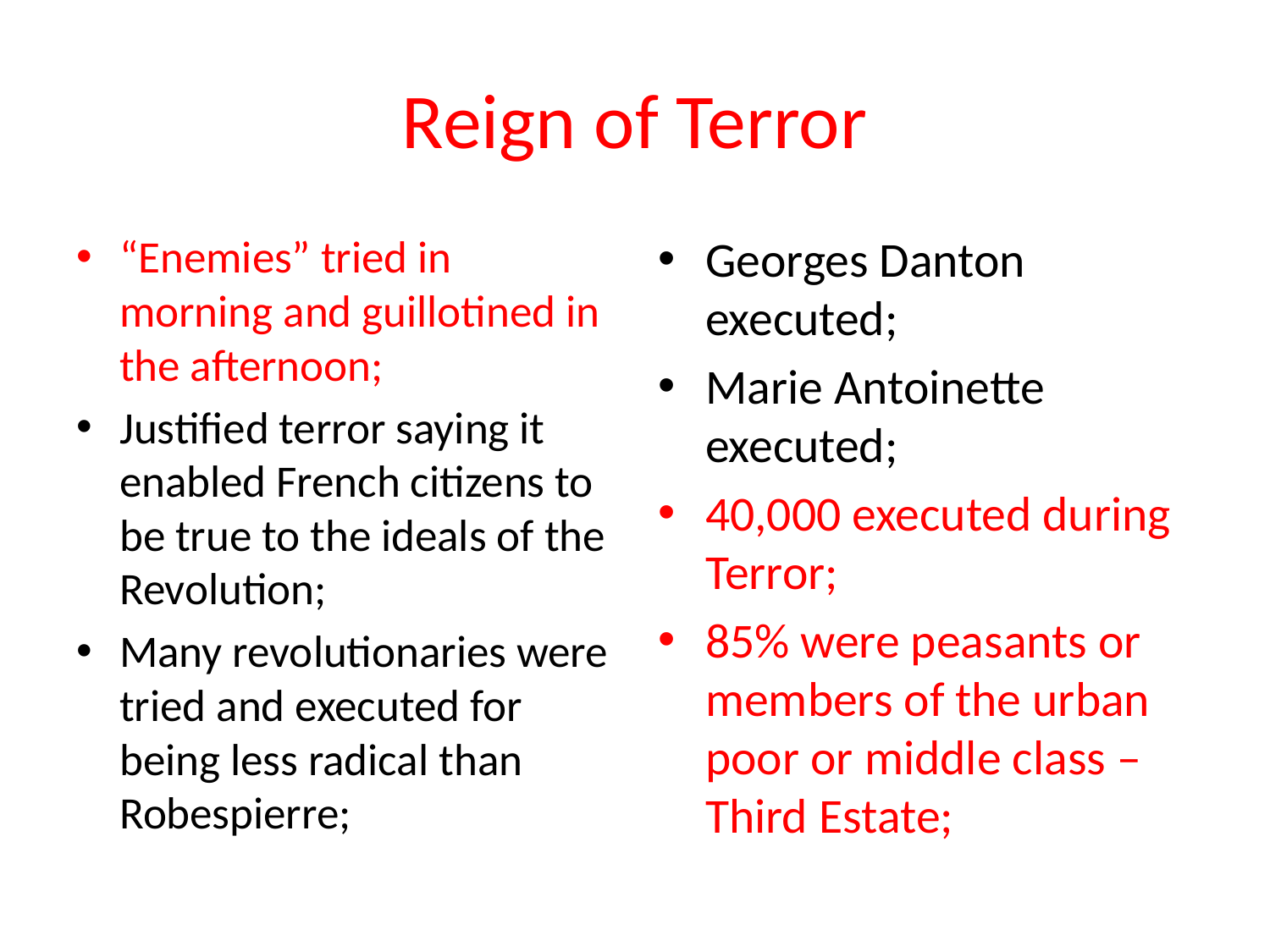

# Reign of Terror
“Enemies” tried in morning and guillotined in the afternoon;
Justified terror saying it enabled French citizens to be true to the ideals of the Revolution;
Many revolutionaries were tried and executed for being less radical than Robespierre;
Georges Danton executed;
Marie Antoinette executed;
40,000 executed during Terror;
85% were peasants or members of the urban poor or middle class – Third Estate;